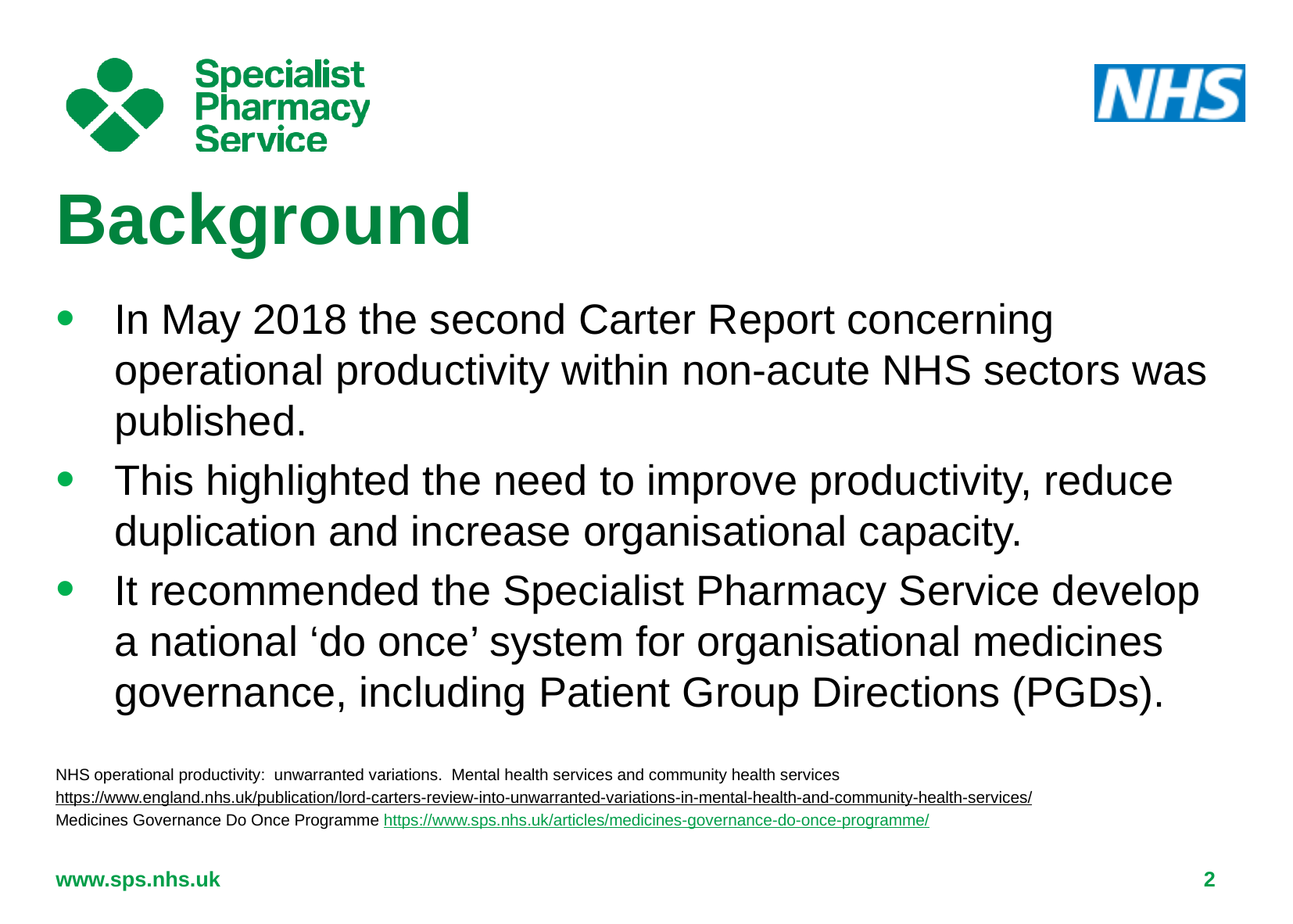

Background

In May 2018 the second Carter Report concerning operational productivity within non-acute NHS sectors was published.
This highlighted the need to improve productivity, reduce duplication and increase organisational capacity.
It recommended the Specialist Pharmacy Service develop a national ‘do once’ system for organisational medicines governance, including Patient Group Directions (PGDs).

NHS operational productivity:  unwarranted variations.  Mental health services and community health services
https://www.england.nhs.uk/publication/lord-carters-review-into-unwarranted-variations-in-mental-health-and-community-health-services/
Medicines Governance Do Once Programme https://www.sps.nhs.uk/articles/medicines-governance-do-once-programme/

www.sps.nhs.uk
2